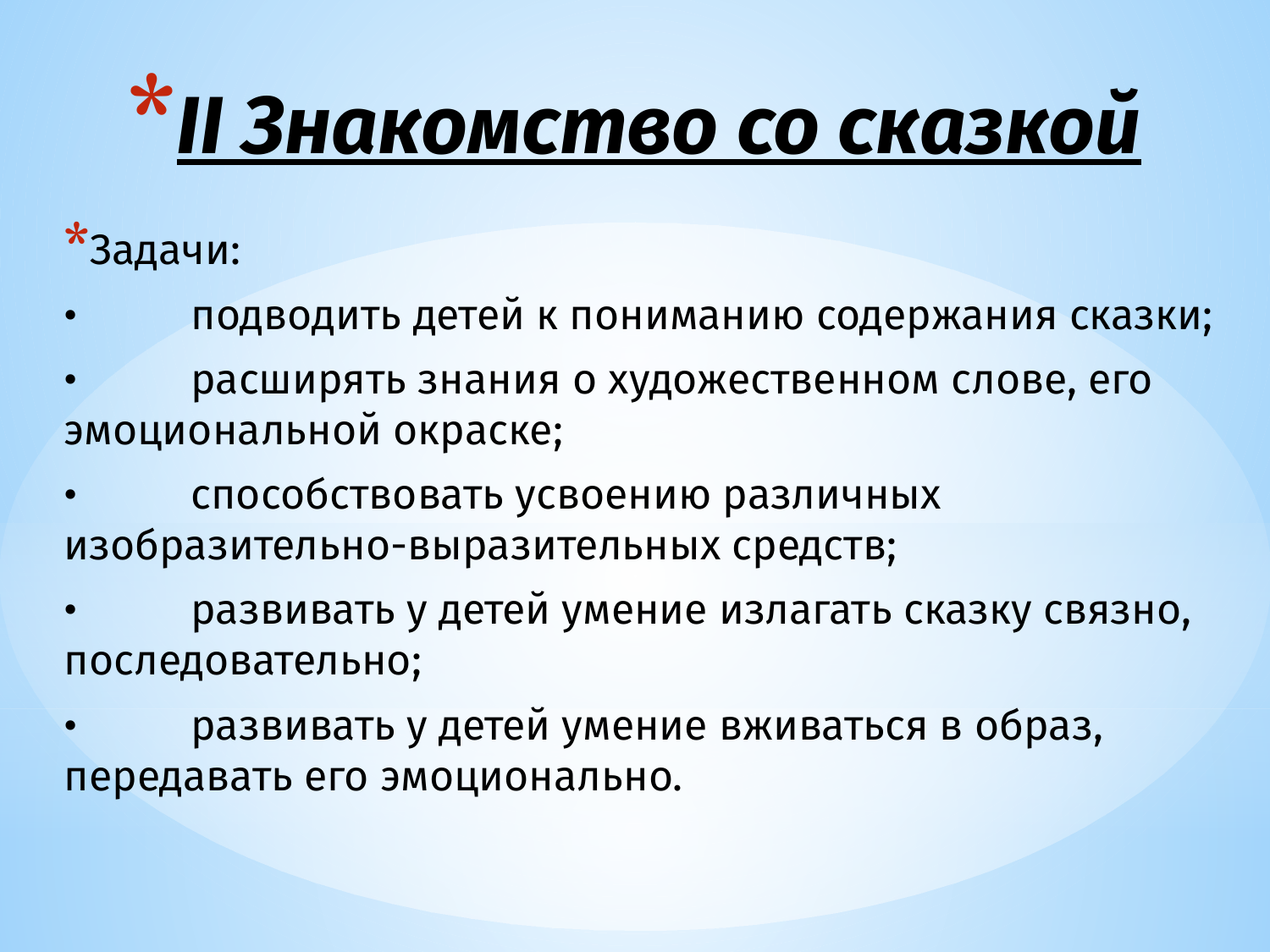

# II Знакомство со сказкой
Задачи:
•	подводить детей к пониманию содержания сказки;
•	расширять знания о художественном слове, его эмоциональной окраске;
•	способствовать усвоению различных изобразительно-выразительных средств;
•	развивать у детей умение излагать сказку связно, последовательно;
•	развивать у детей умение вживаться в образ, передавать его эмоционально.